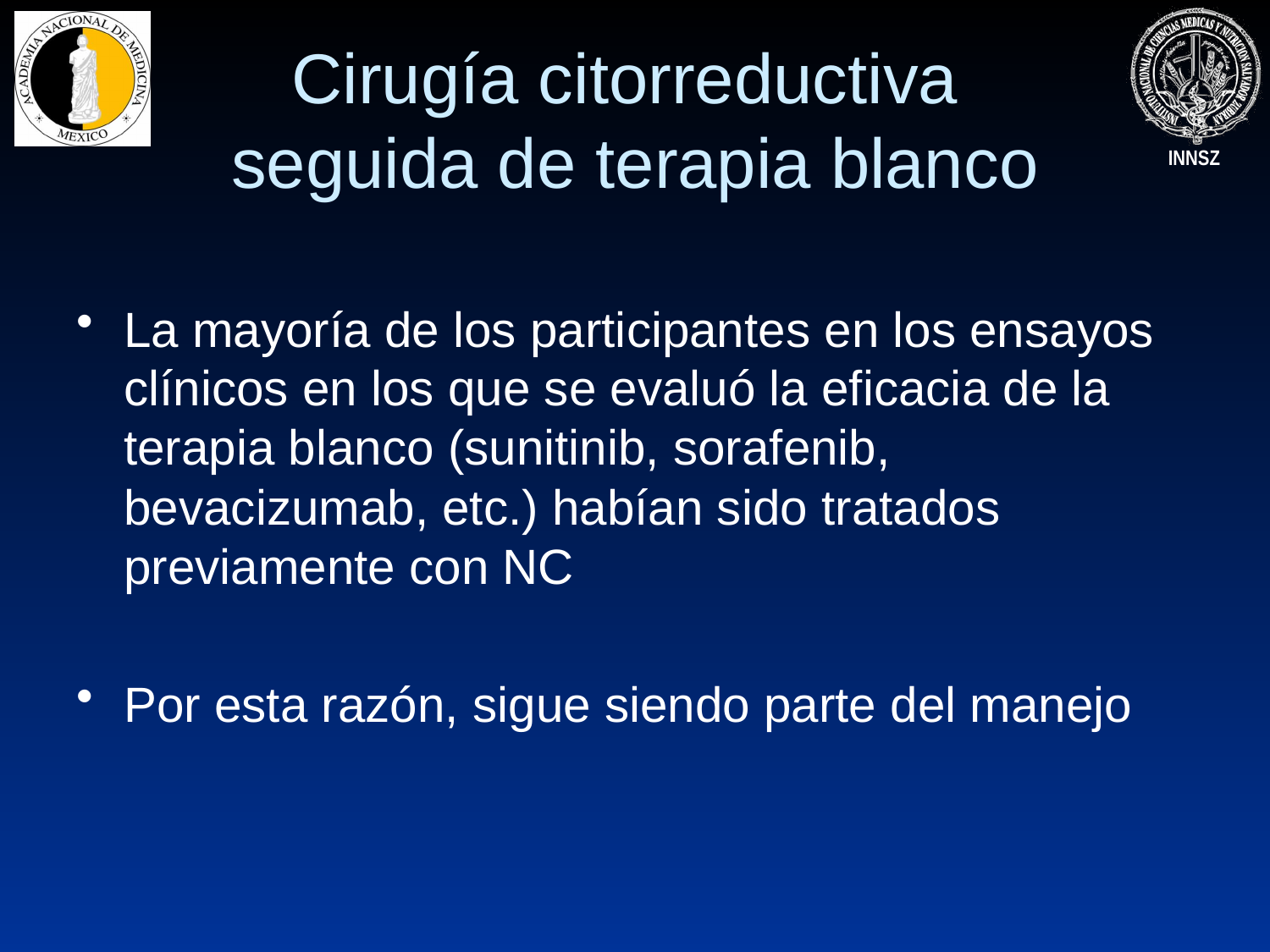

# Cirugía citorreductiva seguida de terapia blanco

La mayoría de los participantes en los ensayos clínicos en los que se evaluó la eficacia de la terapia blanco (sunitinib, sorafenib, bevacizumab, etc.) habían sido tratados previamente con NC

Por esta razón, sigue siendo parte del manejo